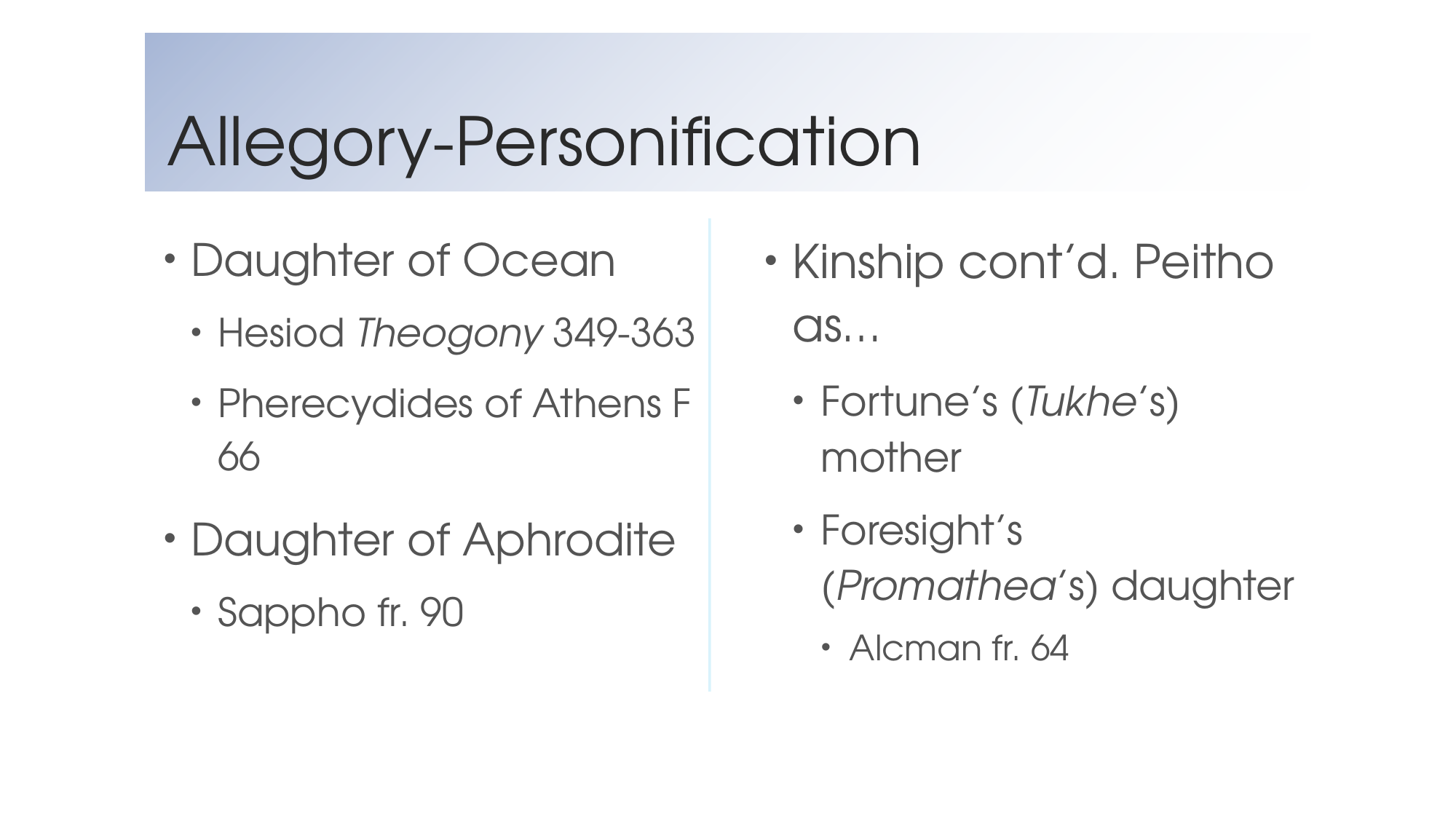

# Allegory-Personification
Daughter of Ocean
Hesiod Theogony 349-363
Pherecydides of Athens F 66
Daughter of Aphrodite
Sappho fr. 90
Kinship cont’d. Peitho as…
Fortune’s (Tukhe’s) mother
Foresight’s (Promathea’s) daughter
Alcman fr. 64